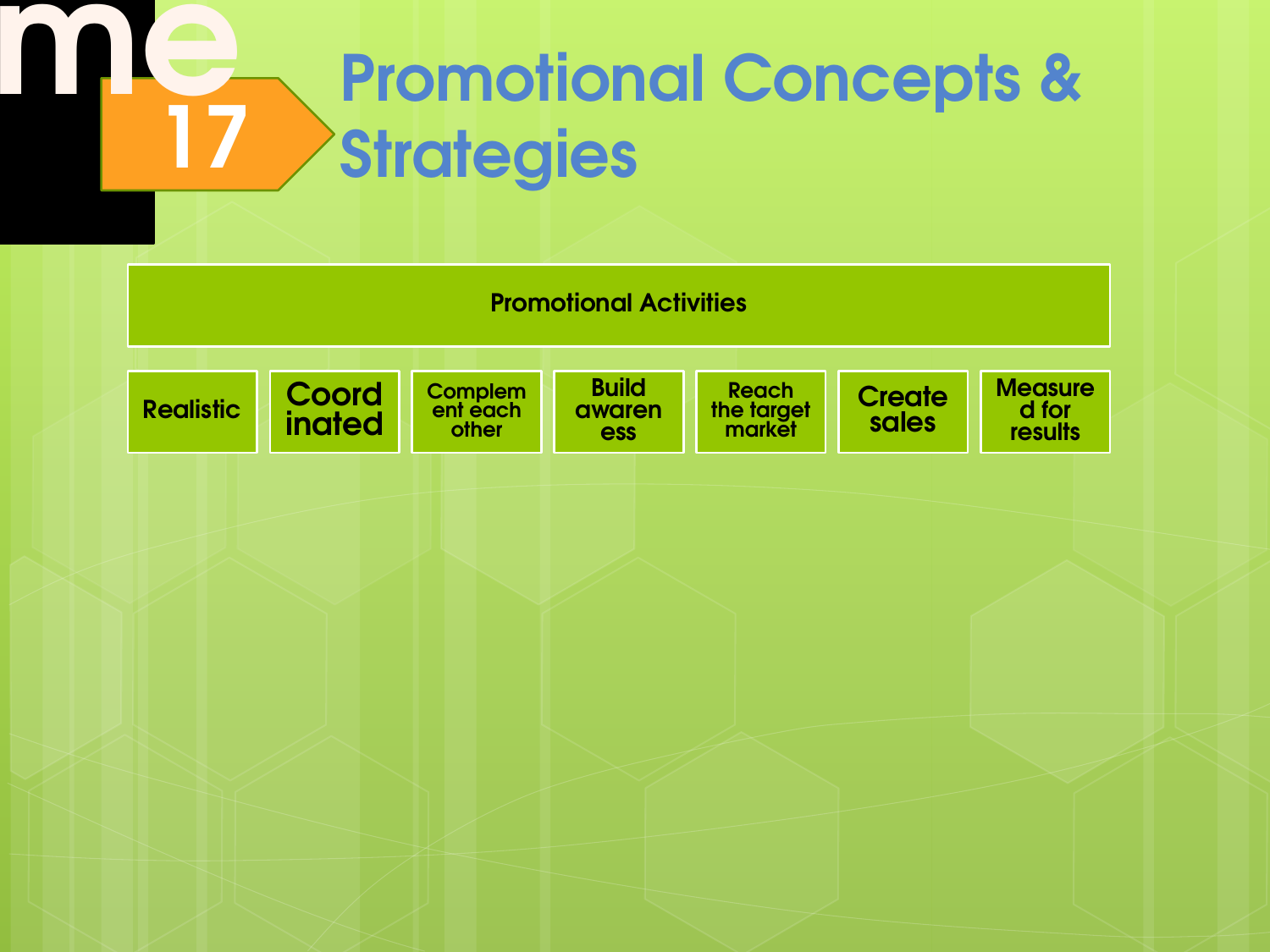

Promotional Activities
Realistic
Coordinated
Complement each other
Build awareness
Reach the target market
Create sales
Measured for results